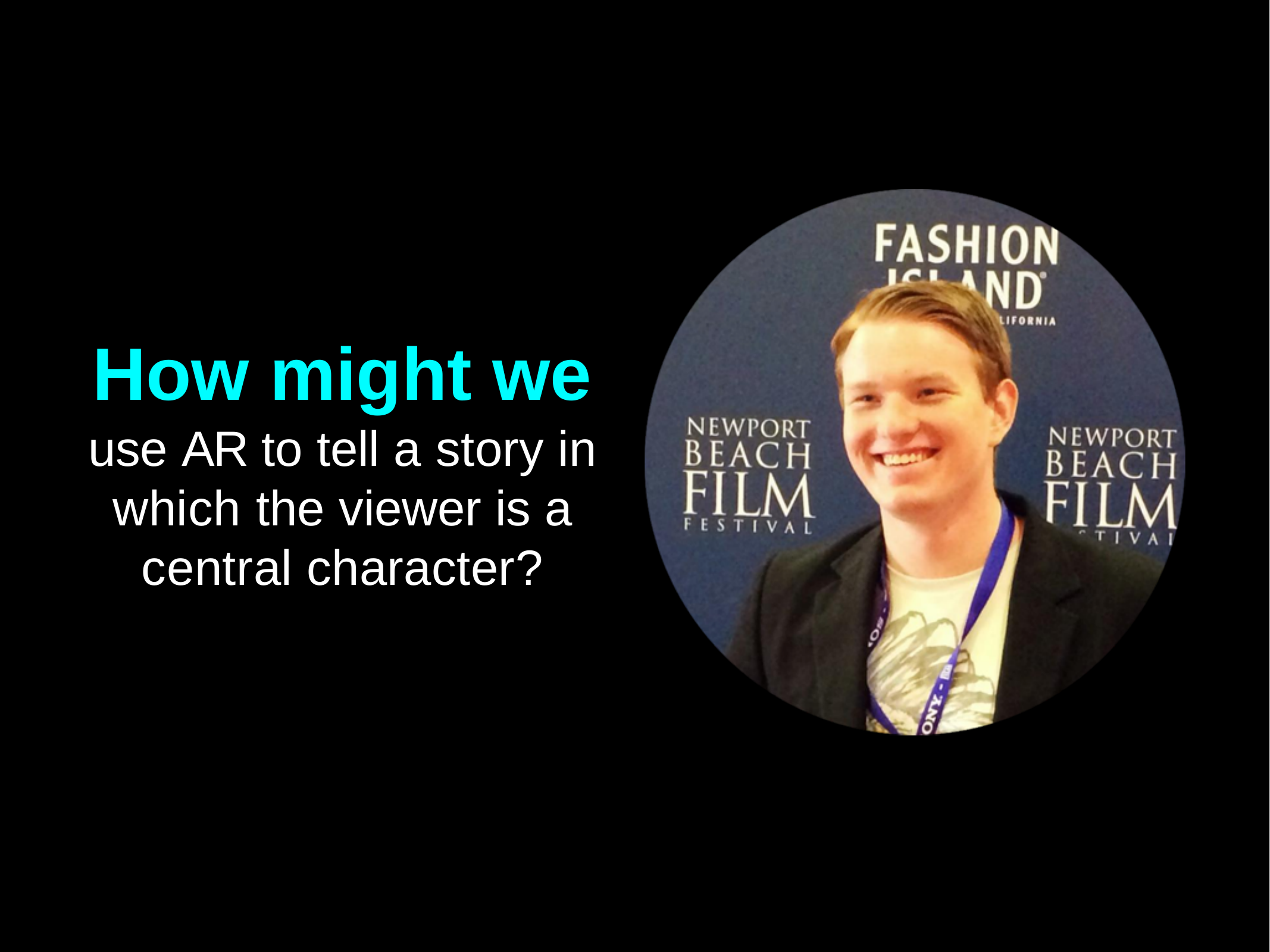

# How might we
use AR to tell a story in  which the viewer is a  central character?